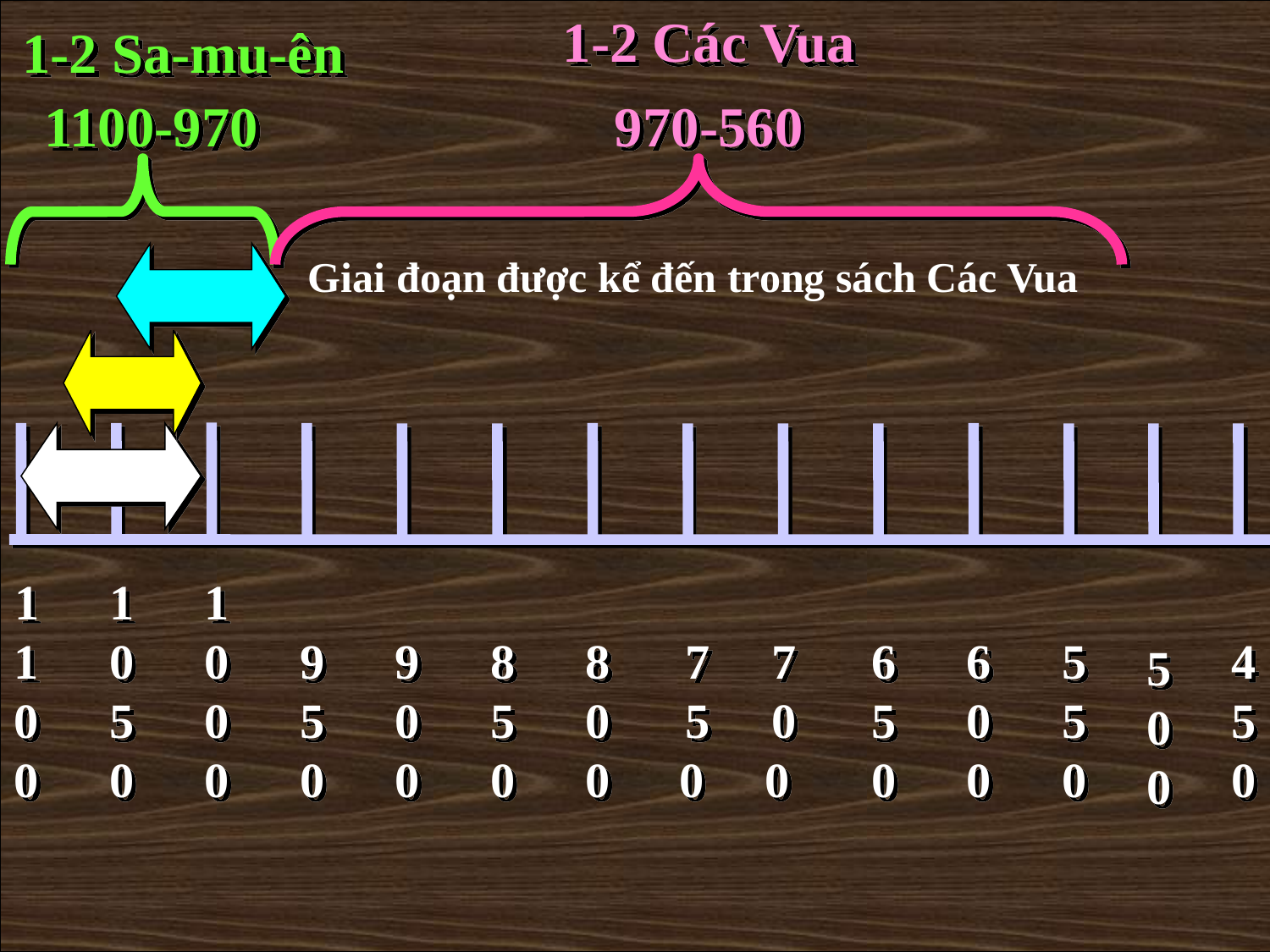

1-2 Các Vua

1-2 Sa-mu-ên

1100-970
970-560
Giai đoạn được kể đến trong sách Các Vua

1100
1050
1000
 950
 900
 850
 800
   7 5 0
   7 0 0
 650
 600
 550
 450
 500